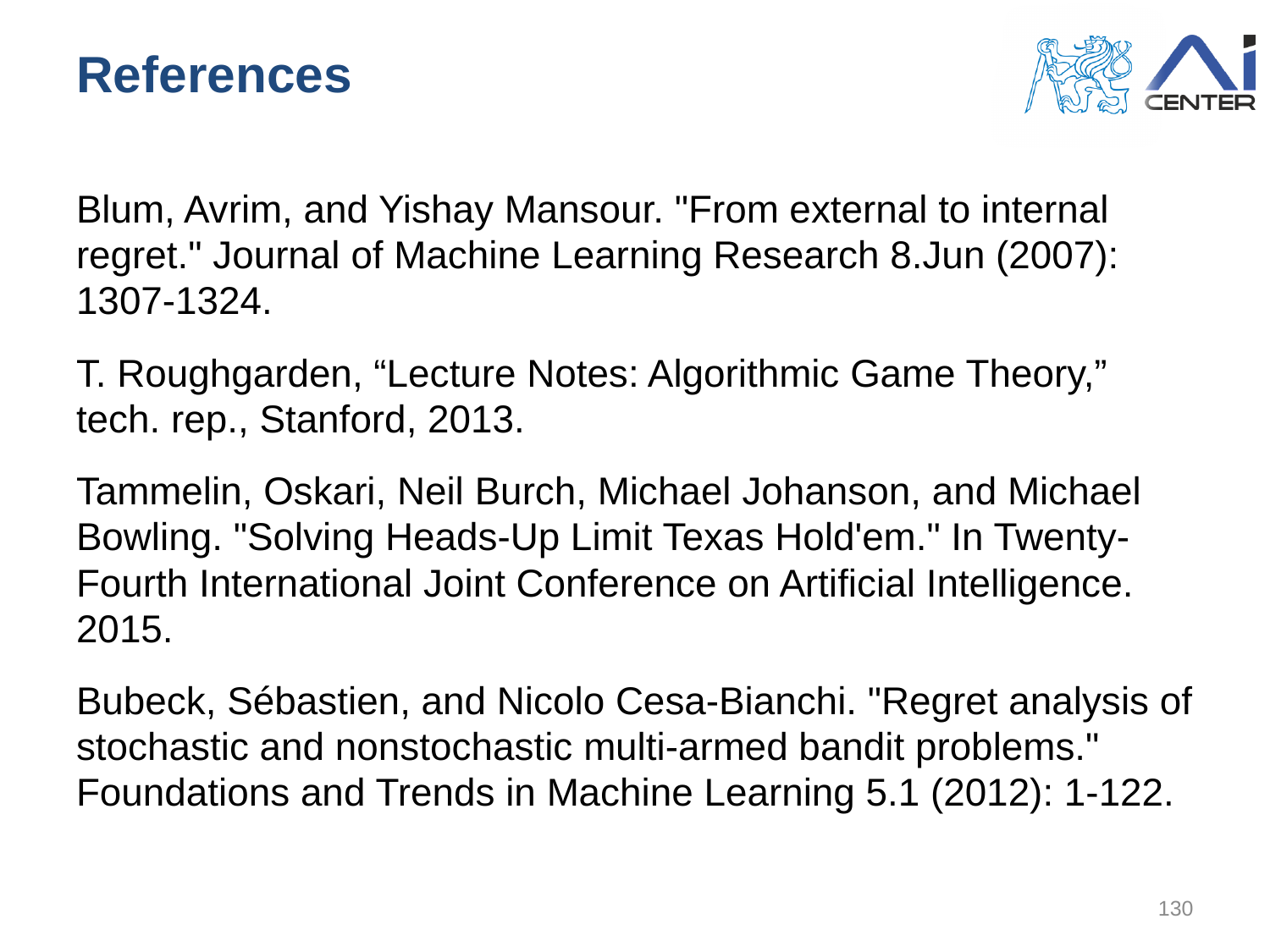

# References
Blum, Avrim, and Yishay Mansour. "From external to internal regret." Journal of Machine Learning Research 8.Jun (2007): 1307-1324.
T. Roughgarden, “Lecture Notes: Algorithmic Game Theory,” tech. rep., Stanford, 2013.
Tammelin, Oskari, Neil Burch, Michael Johanson, and Michael Bowling. "Solving Heads-Up Limit Texas Hold'em." In Twenty-Fourth International Joint Conference on Artificial Intelligence. 2015.
Bubeck, Sébastien, and Nicolo Cesa-Bianchi. "Regret analysis of stochastic and nonstochastic multi-armed bandit problems." Foundations and Trends in Machine Learning 5.1 (2012): 1-122.

130